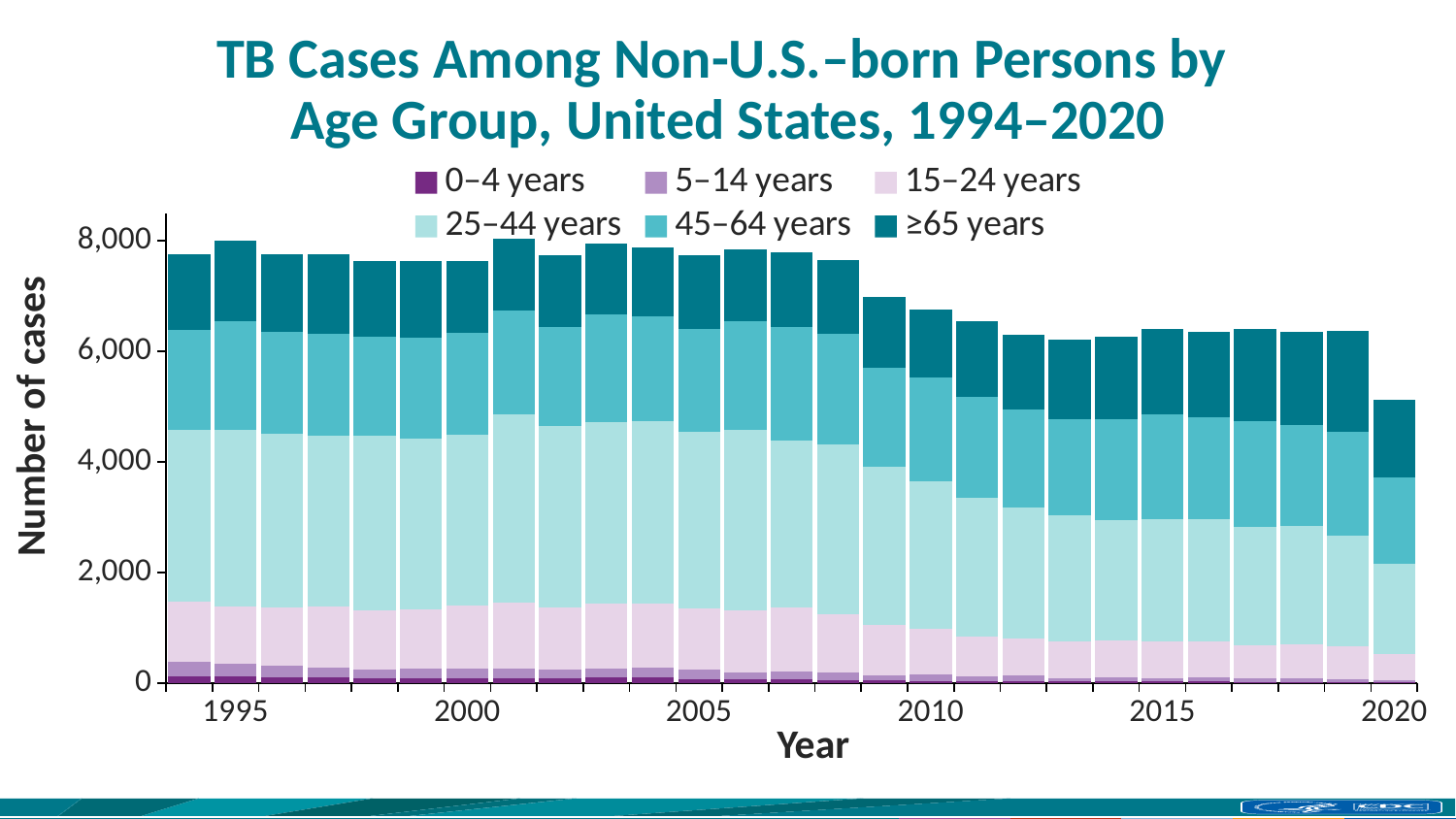

# TB Cases Among Non-U.S.–born Persons by Age Group, United States, 1994–2020

### Chart

| Category | 0–4 years | 5–14 years | 15–24 years | 25–44 years | 45–64 years | ≥65 years |
|---|---|---|---|---|---|---|
|  | 133.0 | 256.0 | 1092.0 | 3103.0 | 1800.0 | 1377.0 |
| 1995 | 126.0 | 228.0 | 1034.0 | 3196.0 | 1966.0 | 1460.0 |
|  | 102.0 | 212.0 | 1049.0 | 3152.0 | 1837.0 | 1400.0 |
|  | 103.0 | 184.0 | 1105.0 | 3077.0 | 1852.0 | 1431.0 |
|  | 93.0 | 161.0 | 1072.0 | 3145.0 | 1790.0 | 1363.0 |
|  | 94.0 | 176.0 | 1065.0 | 3094.0 | 1824.0 | 1371.0 |
| 2000 | 90.0 | 168.0 | 1154.0 | 3081.0 | 1840.0 | 1301.0 |
|  | 98.0 | 175.0 | 1180.0 | 3404.0 | 1881.0 | 1298.0 |
|  | 83.0 | 168.0 | 1115.0 | 3282.0 | 1786.0 | 1305.0 |
|  | 101.0 | 168.0 | 1169.0 | 3290.0 | 1942.0 | 1279.0 |
|  | 101.0 | 182.0 | 1163.0 | 3294.0 | 1895.0 | 1242.0 |
| 2005 | 73.0 | 171.0 | 1105.0 | 3200.0 | 1853.0 | 1343.0 |
|  | 73.0 | 130.0 | 1108.0 | 3267.0 | 1968.0 | 1301.0 |
|  | 72.0 | 138.0 | 1166.0 | 3021.0 | 2044.0 | 1347.0 |
|  | 64.0 | 141.0 | 1038.0 | 3079.0 | 1996.0 | 1329.0 |
|  | 52.0 | 95.0 | 900.0 | 2864.0 | 1792.0 | 1289.0 |
| 2010 | 42.0 | 114.0 | 827.0 | 2661.0 | 1878.0 | 1237.0 |
|  | 33.0 | 88.0 | 716.0 | 2520.0 | 1826.0 | 1370.0 |
|  | 43.0 | 94.0 | 674.0 | 2372.0 | 1775.0 | 1347.0 |
|  | 32.0 | 68.0 | 659.0 | 2280.0 | 1732.0 | 1445.0 |
|  | 39.0 | 72.0 | 668.0 | 2164.0 | 1826.0 | 1495.0 |
| 2015 | 34.0 | 66.0 | 649.0 | 2218.0 | 1892.0 | 1546.0 |
|  | 33.0 | 68.0 | 658.0 | 2207.0 | 1838.0 | 1549.0 |
|  | 21.0 | 74.0 | 590.0 | 2144.0 | 1902.0 | 1666.0 |
|  | 17.0 | 66.0 | 613.0 | 2141.0 | 1830.0 | 1689.0 |
|  | 19.0 | 54.0 | 595.0 | 2009.0 | 1877.0 | 1813.0 |
| 2020 | 13.0 | 50.0 | 475.0 | 1616.0 | 1563.0 | 1410.0 |
Number of cases
Year